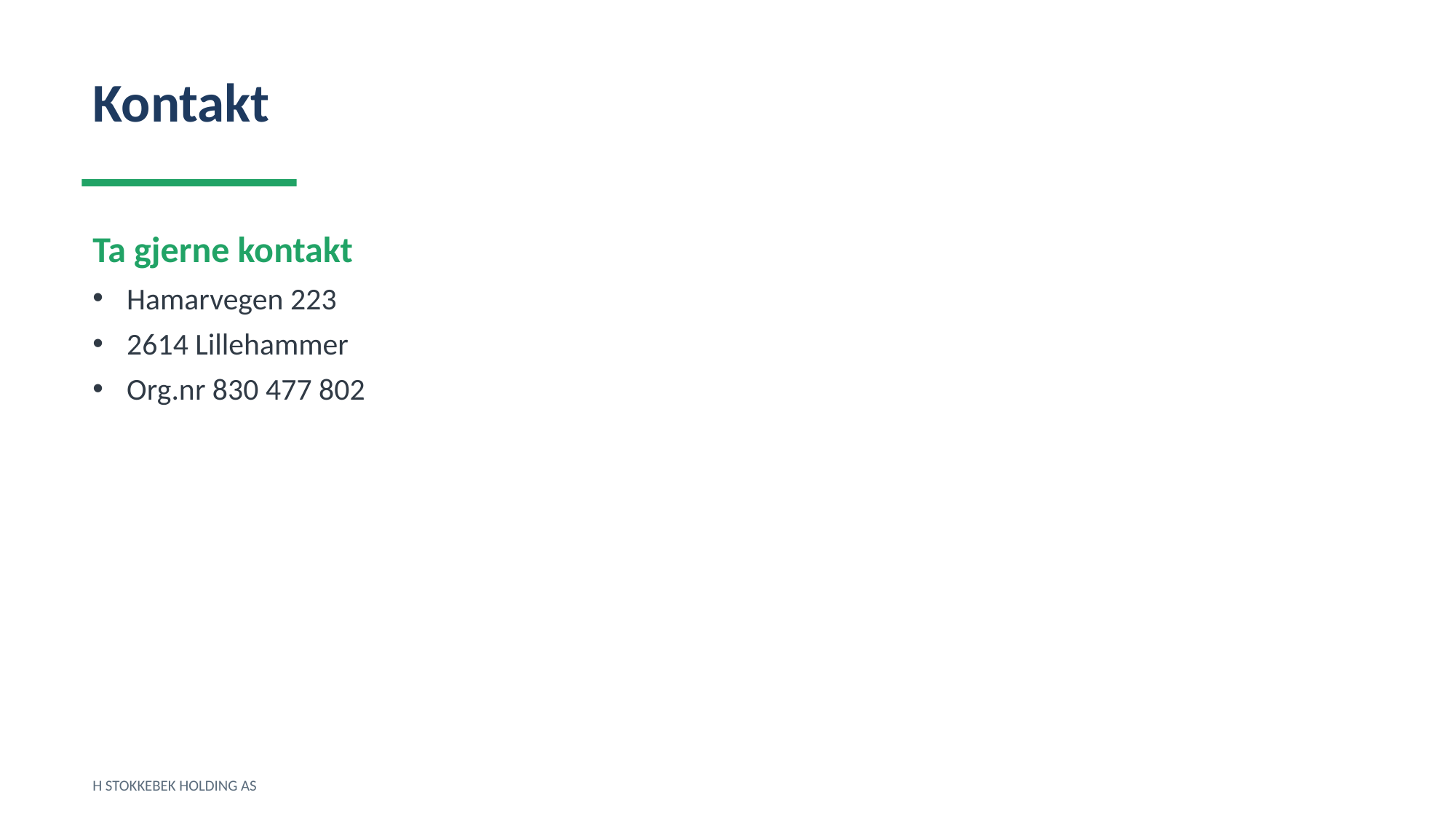

Kontakt

Ta gjerne kontakt
Hamarvegen 223
2614 Lillehammer
Org.nr 830 477 802
H STOKKEBEK HOLDING AS